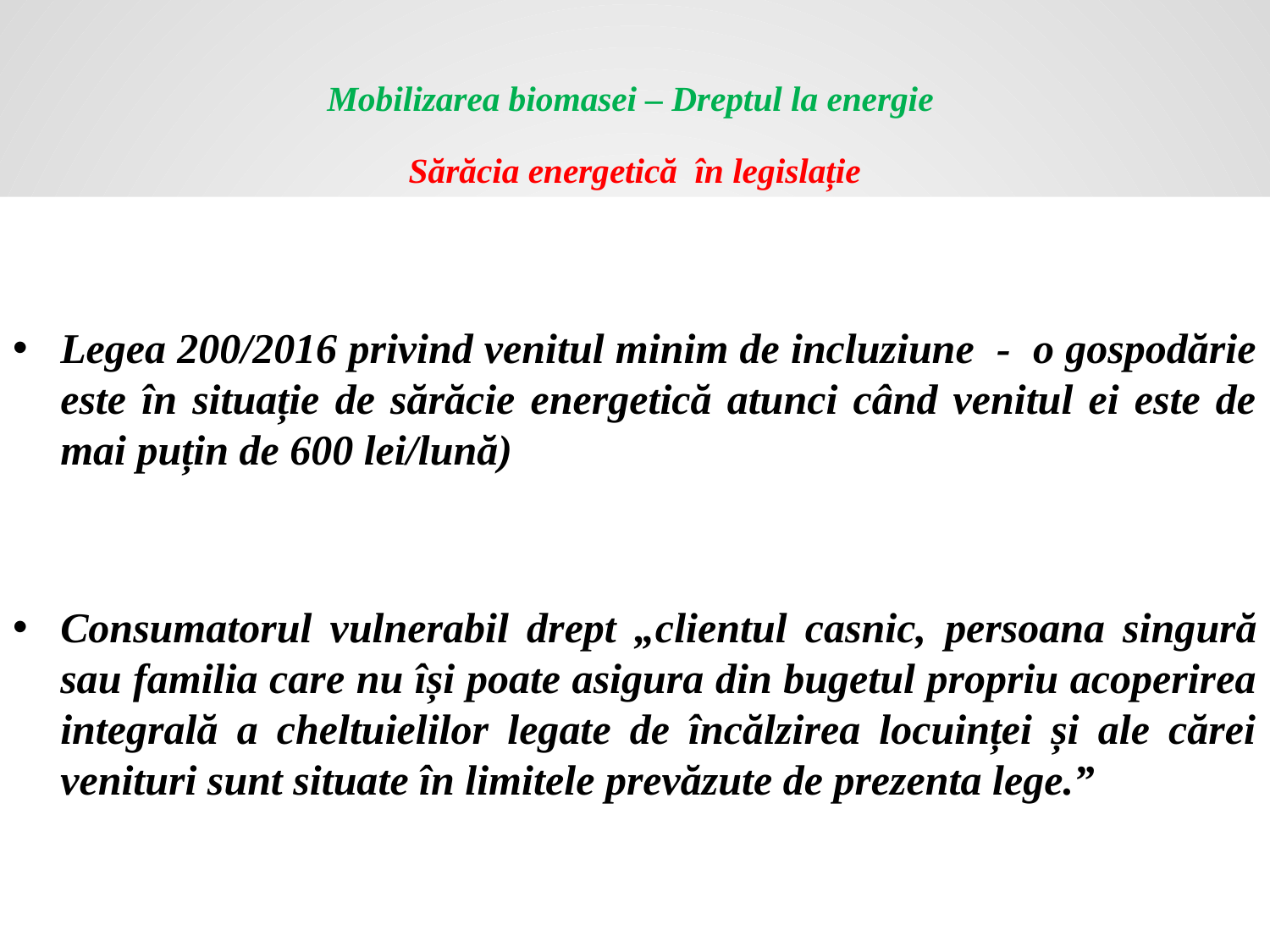

# Mobilizarea biomasei – Dreptul la energie Sărăcia energetică  în legislație

Legea 200/2016 privind venitul minim de incluziune  -  o gospodărie este în situație de sărăcie energetică atunci când venitul ei este de mai puțin de 600 lei/lună)

Consumatorul vulnerabil drept „clientul casnic, persoana singură sau familia care nu își poate asigura din bugetul propriu acoperirea integrală a cheltuielilor legate de încălzirea locuinței și ale cărei venituri sunt situate în limitele prevăzute de prezenta lege.”